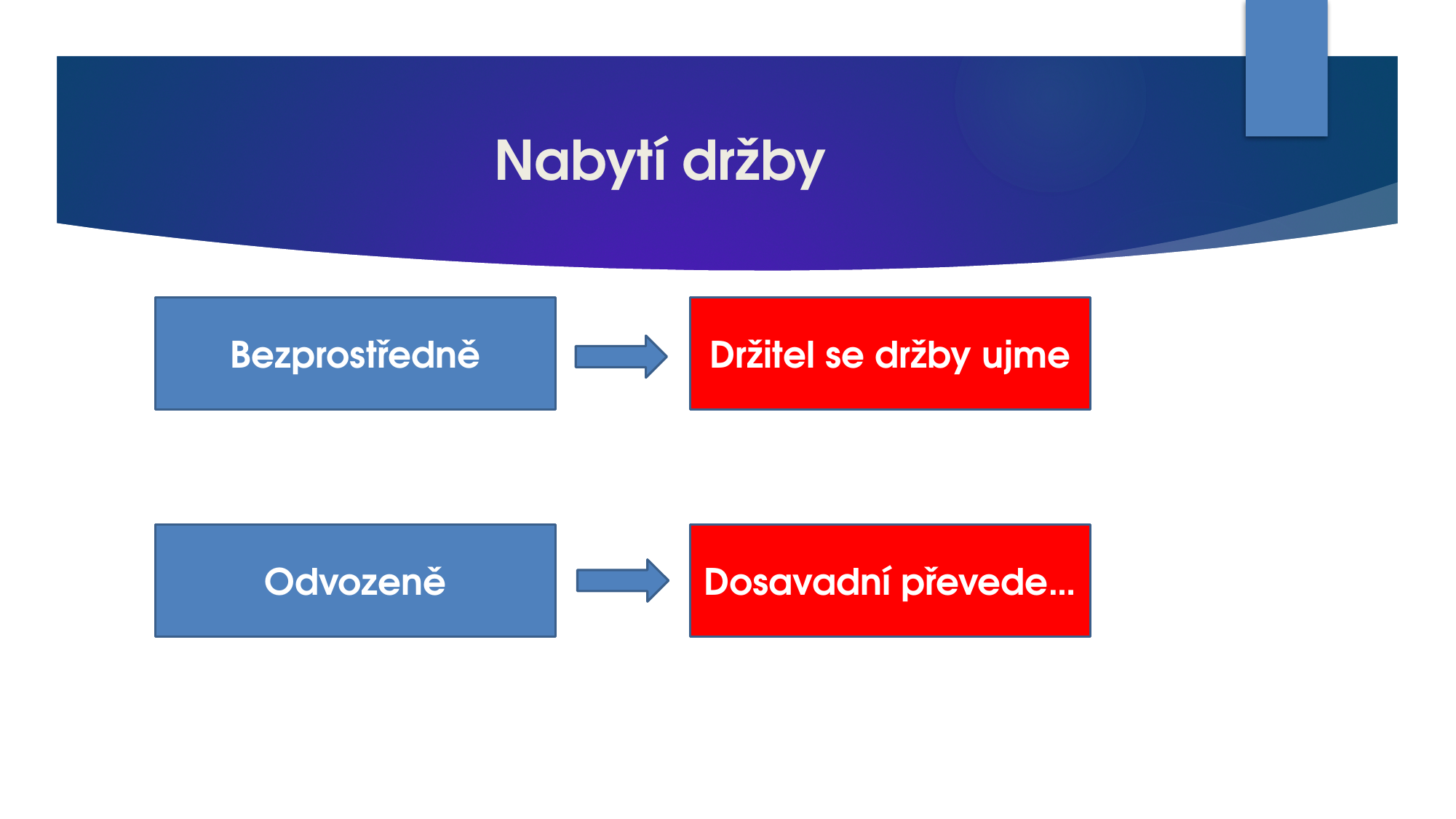

# Nabytí držby
Bezprostředně
Držitel se držby ujme

Odvozeně
Dosavadní převede…